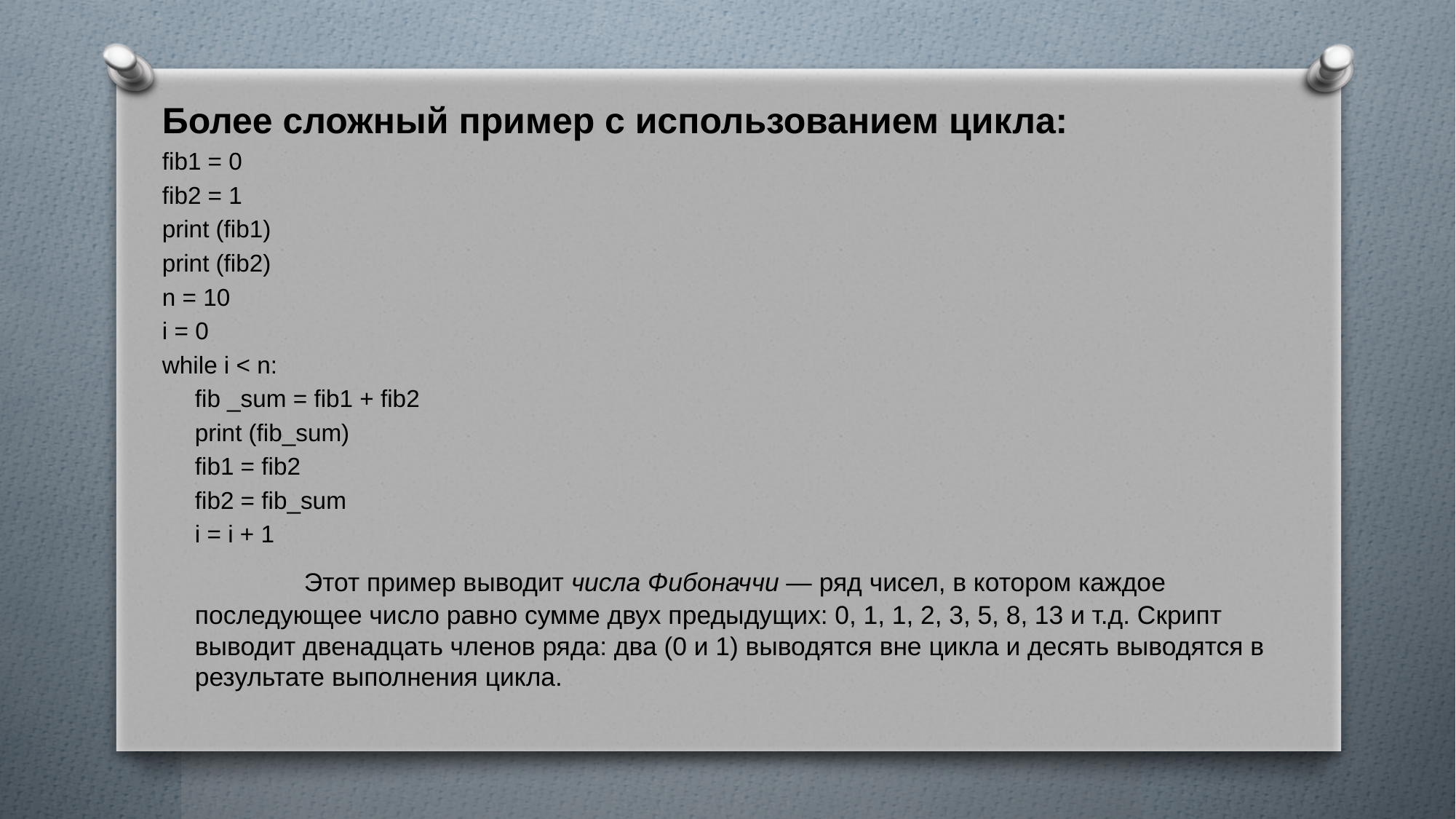

Более сложный пример с использованием цикла:
fib1 = 0
fib2 = 1
print (fib1)
print (fib2)
n = 10
i = 0
while i < n:
	fib _sum = fib1 + fib2
	print (fib_sum)
	fib1 = fib2
	fib2 = fib_sum
	i = i + 1
		Этот пример выводит числа Фибоначчи — ряд чисел, в котором каждое последующее число равно сумме двух предыдущих: 0, 1, 1, 2, 3, 5, 8, 13 и т.д. Скрипт выводит двенадцать членов ряда: два (0 и 1) выводятся вне цикла и десять выводятся в результате выполнения цикла.